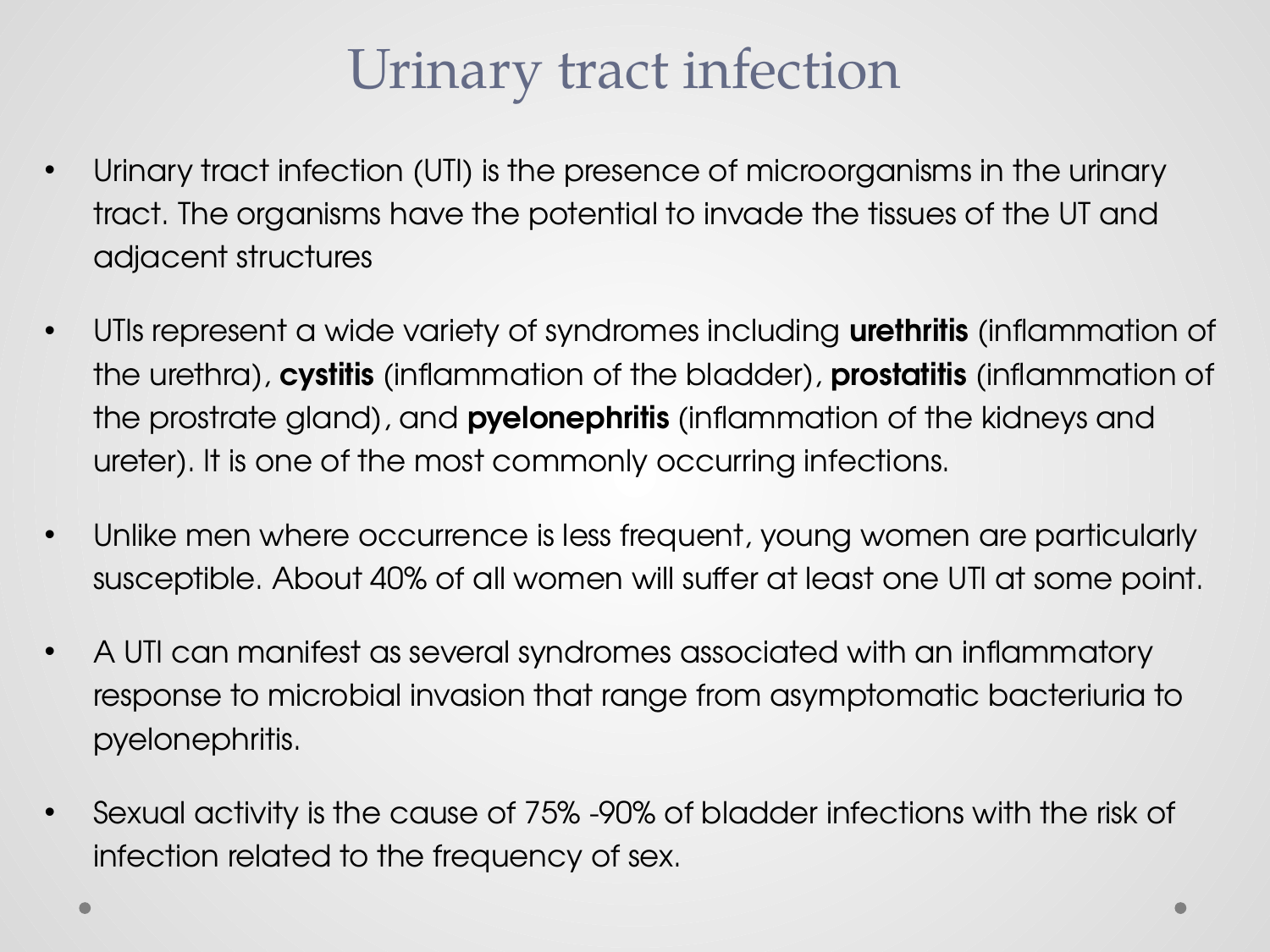

# Urinary tract infection
Urinary tract infection (UTI) is the presence of microorganisms in the urinary tract. The organisms have the potential to invade the tissues of the UT and adjacent structures

UTIs represent a wide variety of syndromes including urethritis (inflammation of the urethra), cystitis (inflammation of the bladder), prostatitis (inflammation of the prostrate gland), and pyelonephritis (inflammation of the kidneys and ureter). It is one of the most commonly occurring infections.

Unlike men where occurrence is less frequent, young women are particularly susceptible. About 40% of all women will suffer at least one UTI at some point.

A UTI can manifest as several syndromes associated with an inflammatory response to microbial invasion that range from asymptomatic bacteriuria to pyelonephritis.

Sexual activity is the cause of 75% -90% of bladder infections with the risk of infection related to the frequency of sex.